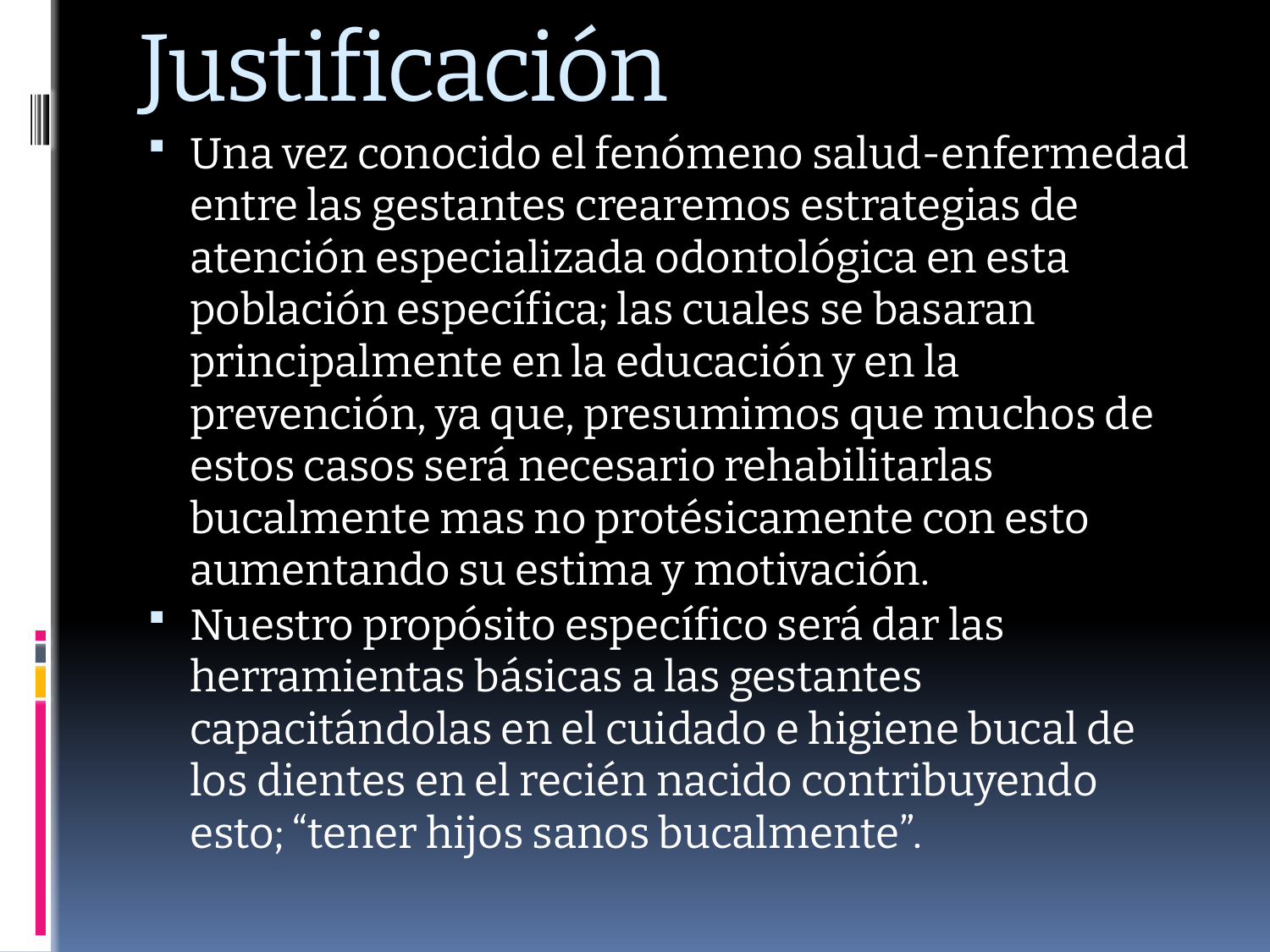

# Justificación
Una vez conocido el fenómeno salud-enfermedad entre las gestantes crearemos estrategias de atención especializada odontológica en esta población específica; las cuales se basaran principalmente en la educación y en la prevención, ya que, presumimos que muchos de estos casos será necesario rehabilitarlas bucalmente mas no protésicamente con esto aumentando su estima y motivación.
Nuestro propósito específico será dar las herramientas básicas a las gestantes capacitándolas en el cuidado e higiene bucal de los dientes en el recién nacido contribuyendo esto; “tener hijos sanos bucalmente”.